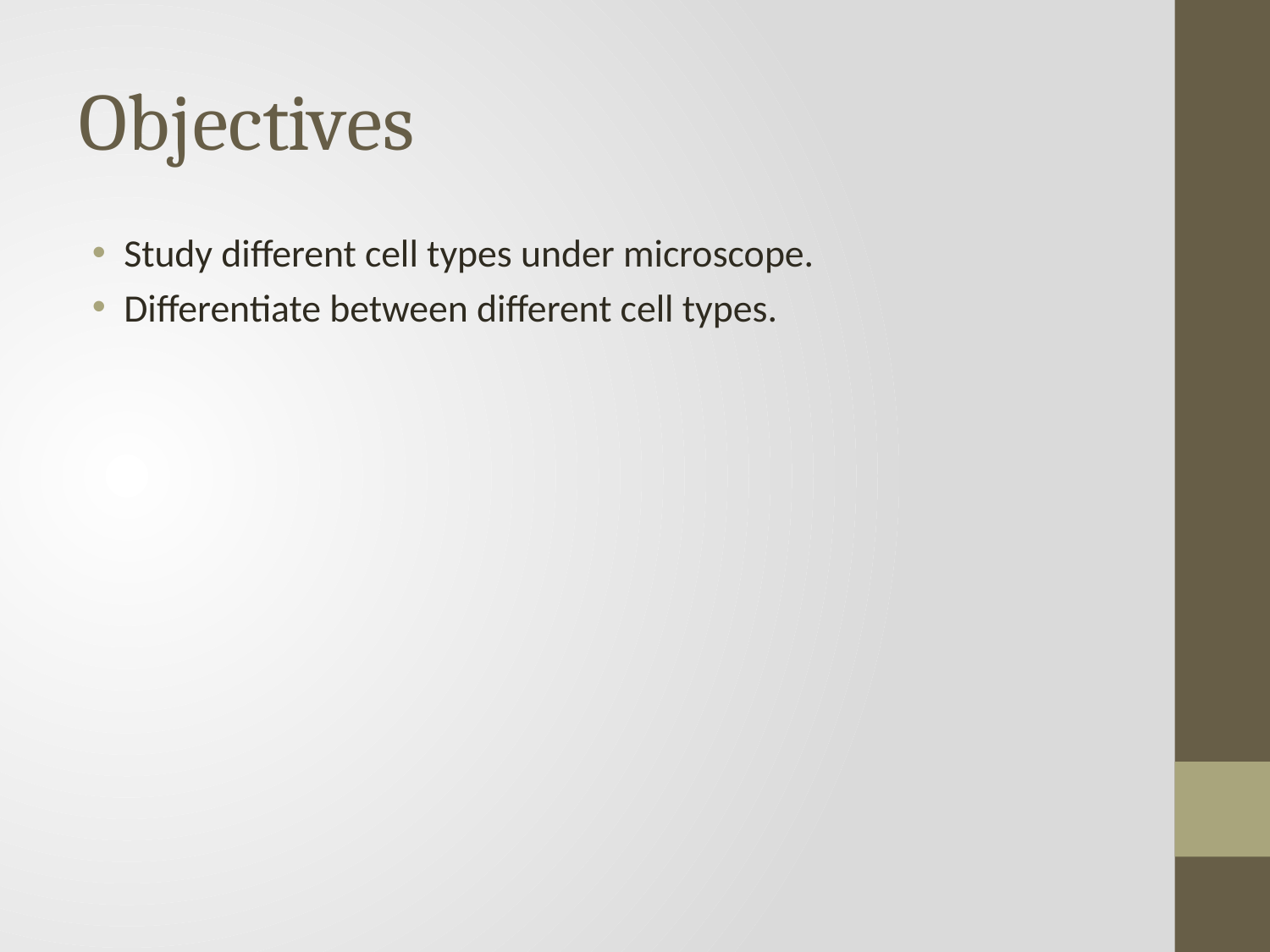

# Objectives
Study different cell types under microscope.
Differentiate between different cell types.